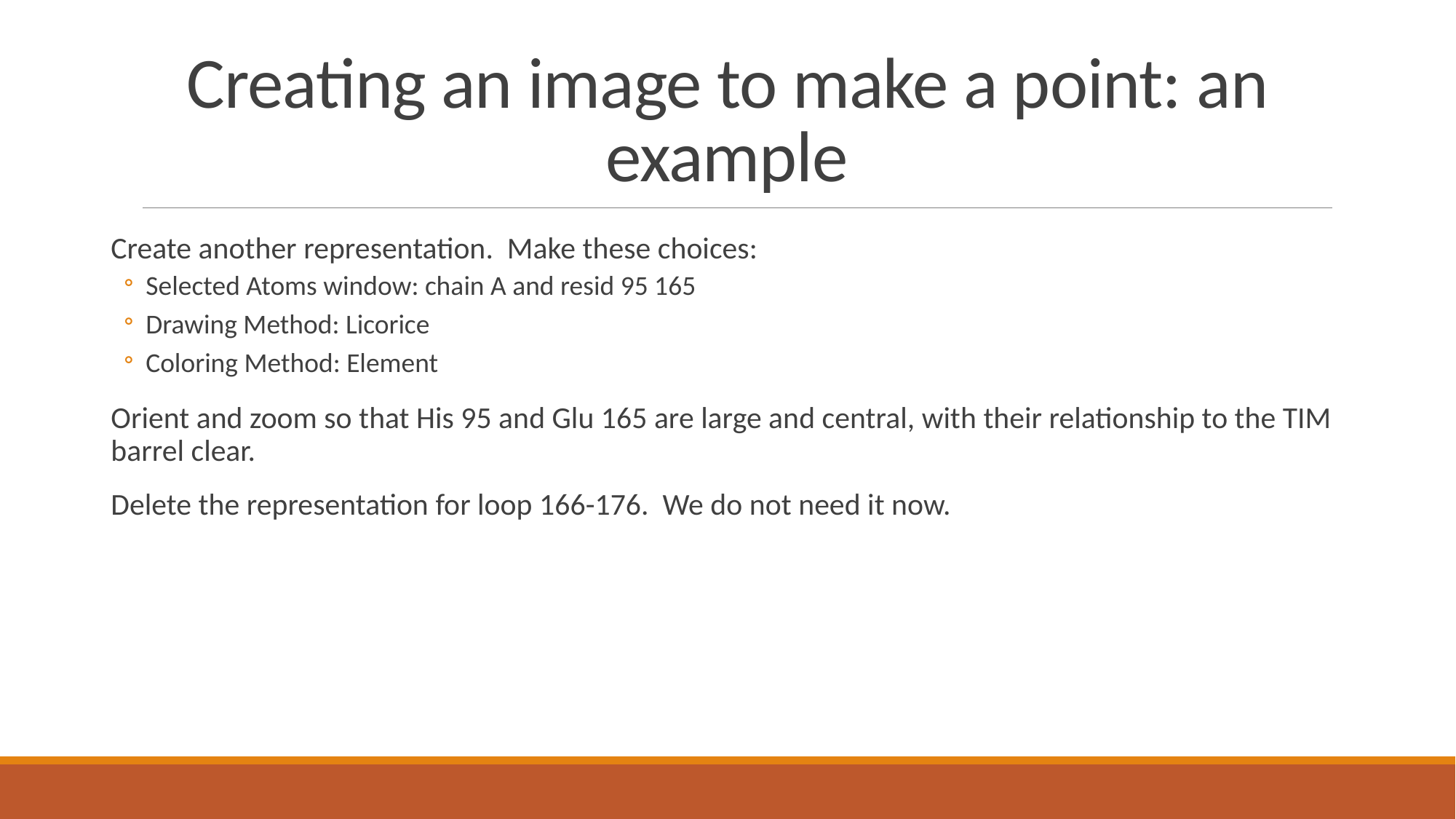

# Creating an image to make a point: an example
Create another representation.  Make these choices:
Selected Atoms window: chain A and resid 95 165
Drawing Method: Licorice
Coloring Method: Element
Orient and zoom so that His 95 and Glu 165 are large and central, with their relationship to the TIM barrel clear.
Delete the representation for loop 166-176.  We do not need it now.